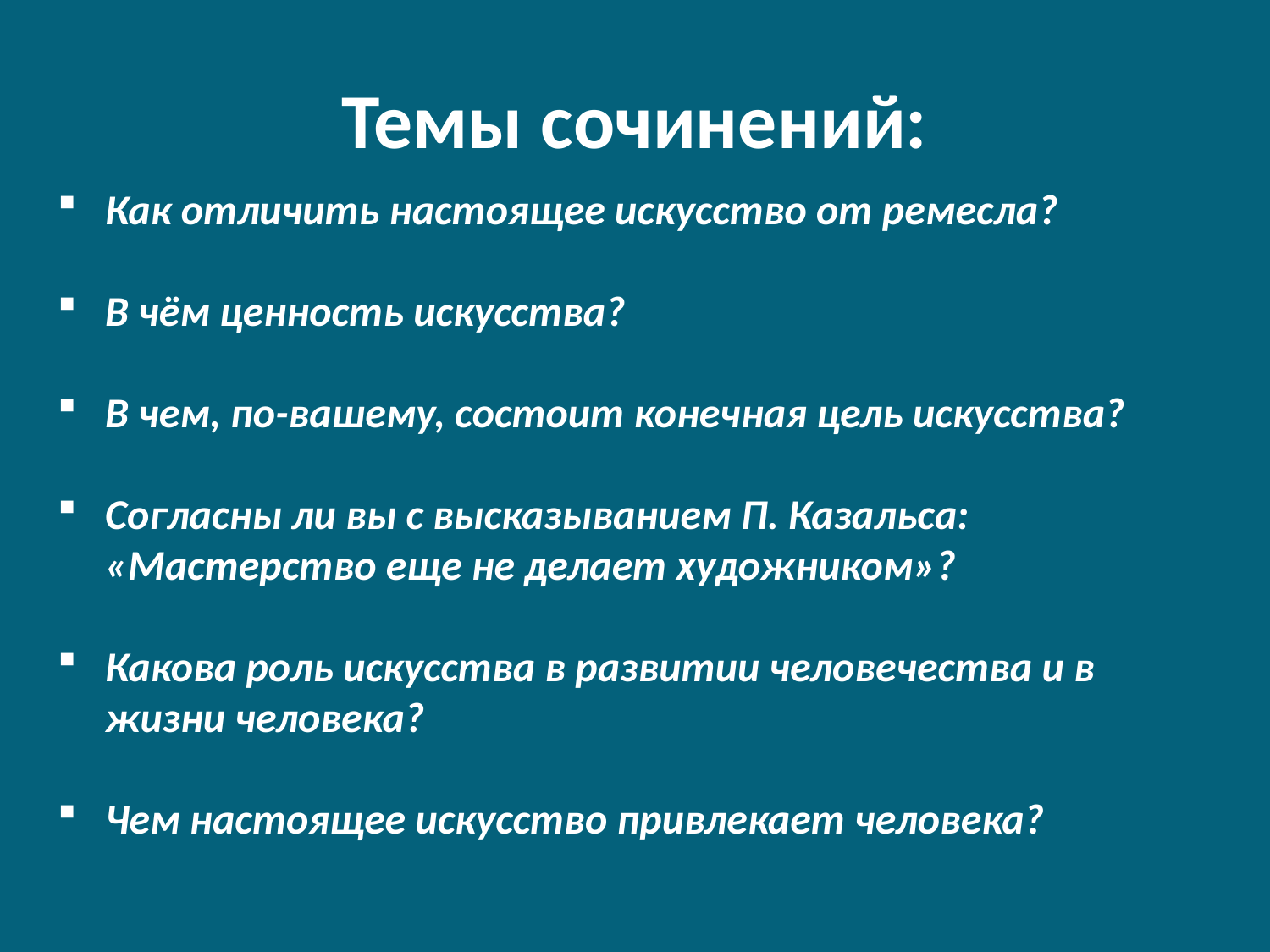

# Темы сочинений:
Как отличить настоящее искусство от ремесла?

В чём ценность искусства?

В чем, по-вашему, состоит конечная цель искусства?

Согласны ли вы с высказыванием П. Казальса: «Мастерство еще не делает художником»?

Какова роль искусства в развитии человечества и в жизни человека?

Чем настоящее искусство привлекает человека?